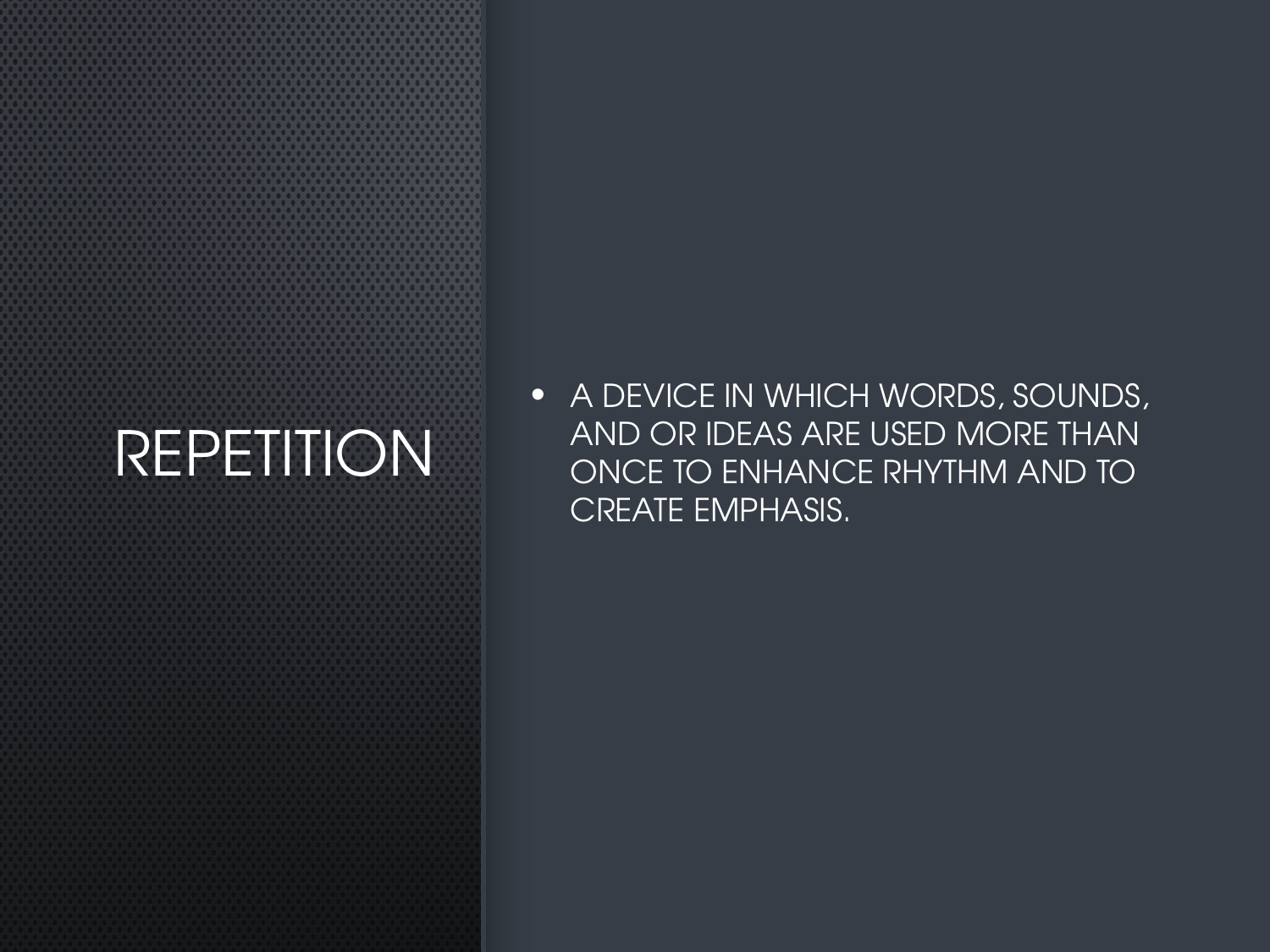

# Repetition
A device in which words, sounds, and or ideas are used more than once to enhance rhythm and to create emphasis.